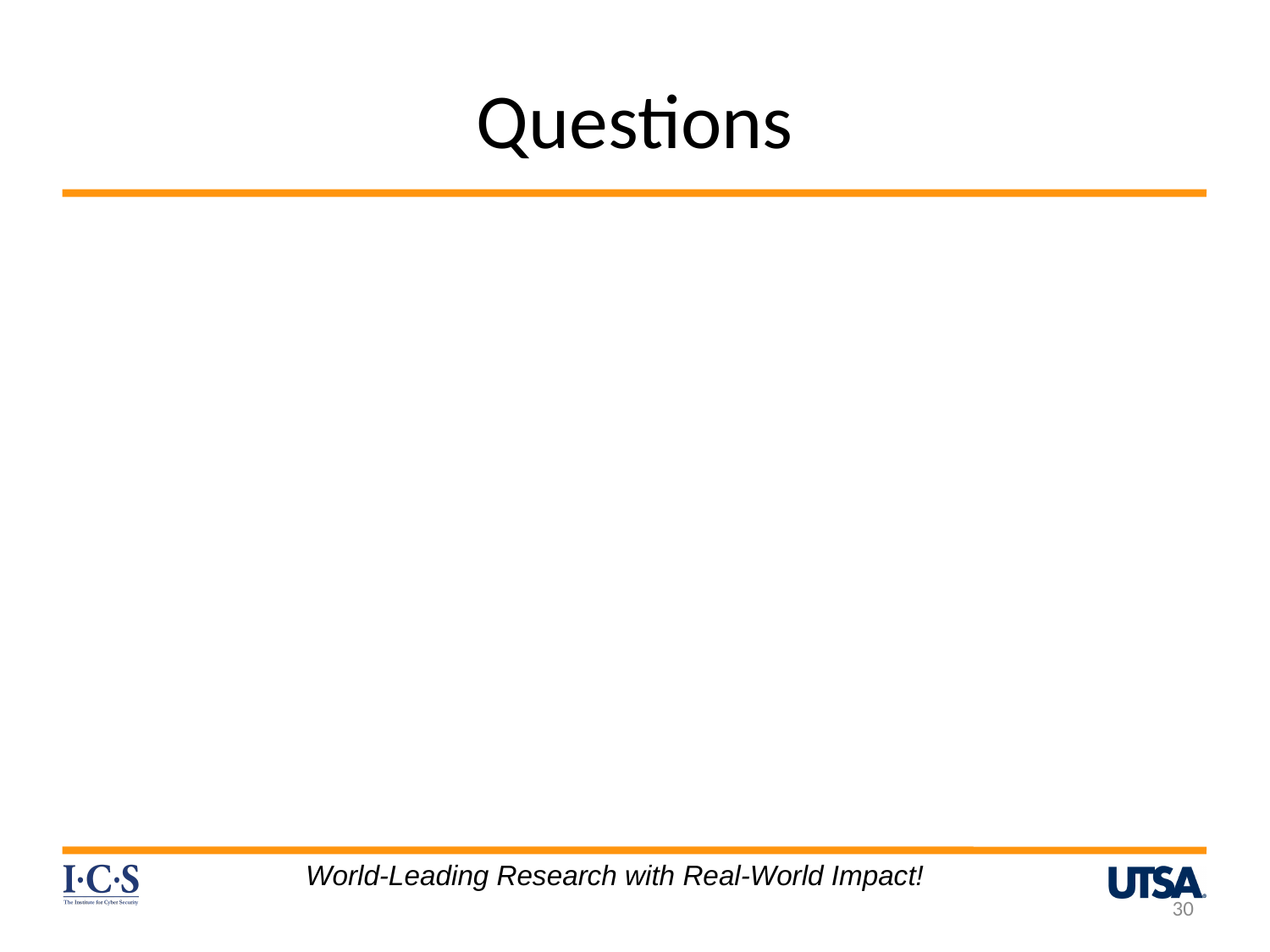

# Questions

World-Leading Research with Real-World Impact!
30